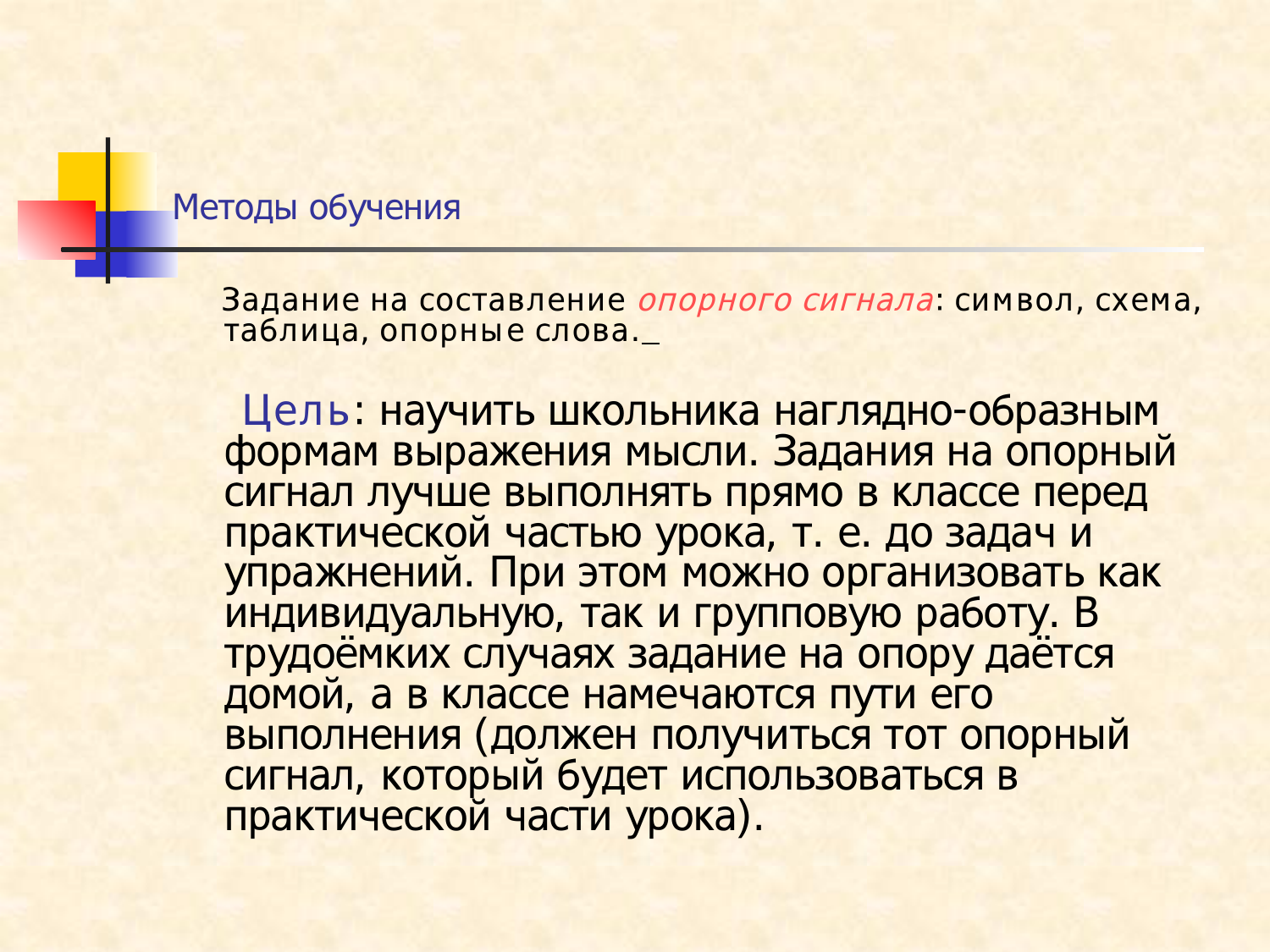

# Методы обучения
         Задание на составление опорного сигнала: символ, схема, таблица, опорные слова.

       Цель: научить школьника наглядно-образным формам выражения мысли. Задания на опорный сигнал лучше выполнять прямо в классе перед практической частью урока, т. е. до задач и упражнений. При этом можно организовать как индивидуальную, так и групповую работу. В трудоёмких случаях задание на опору даётся домой, а в классе намечаются пути его выполнения (должен получиться тот опорный сигнал, который будет использоваться в практической части урока).